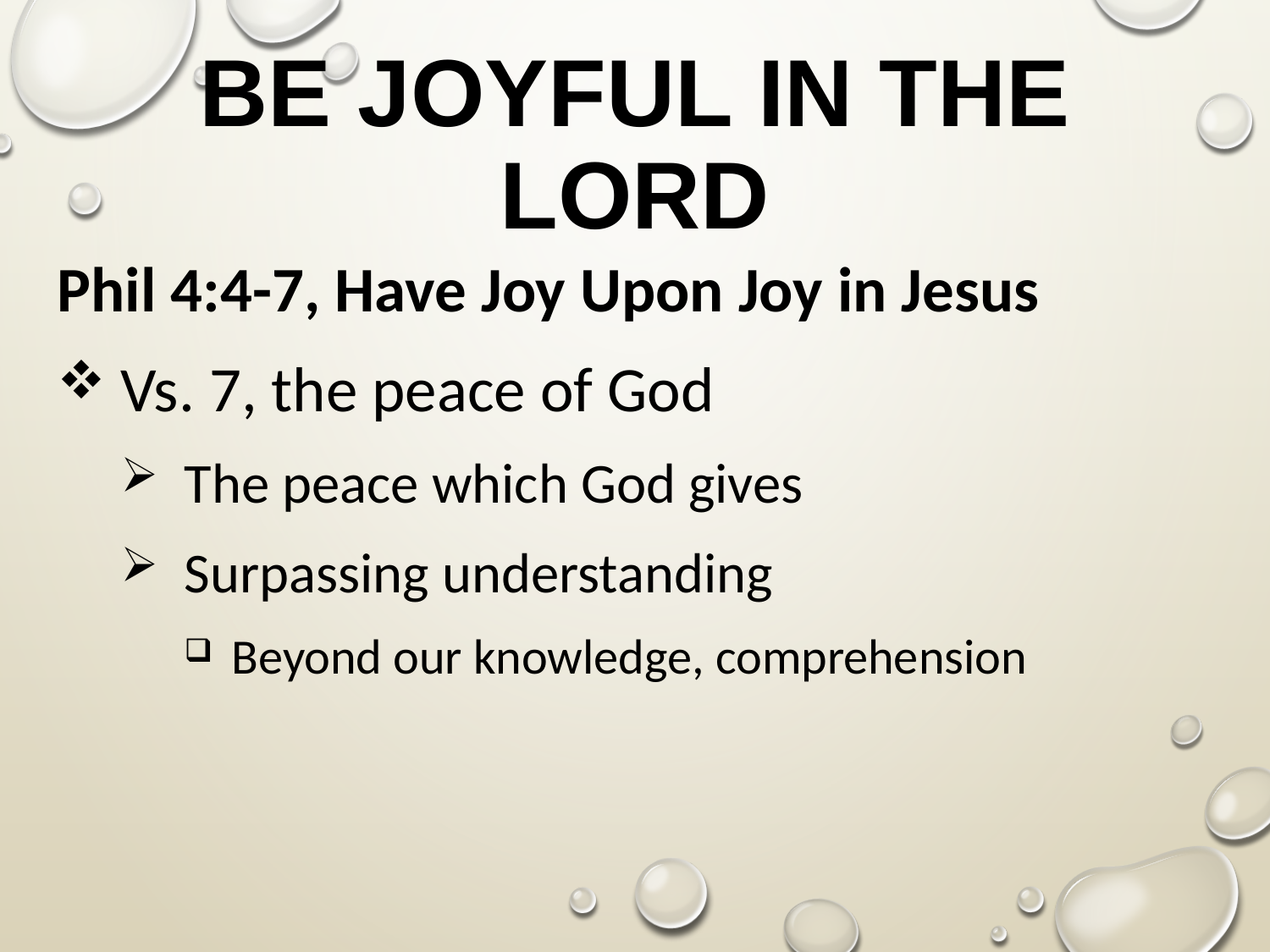

# Be Joyful in the Lord
Phil 4:4-7, Have Joy Upon Joy in Jesus
Vs. 7, the peace of God
The peace which God gives
Surpassing understanding
Beyond our knowledge, comprehension